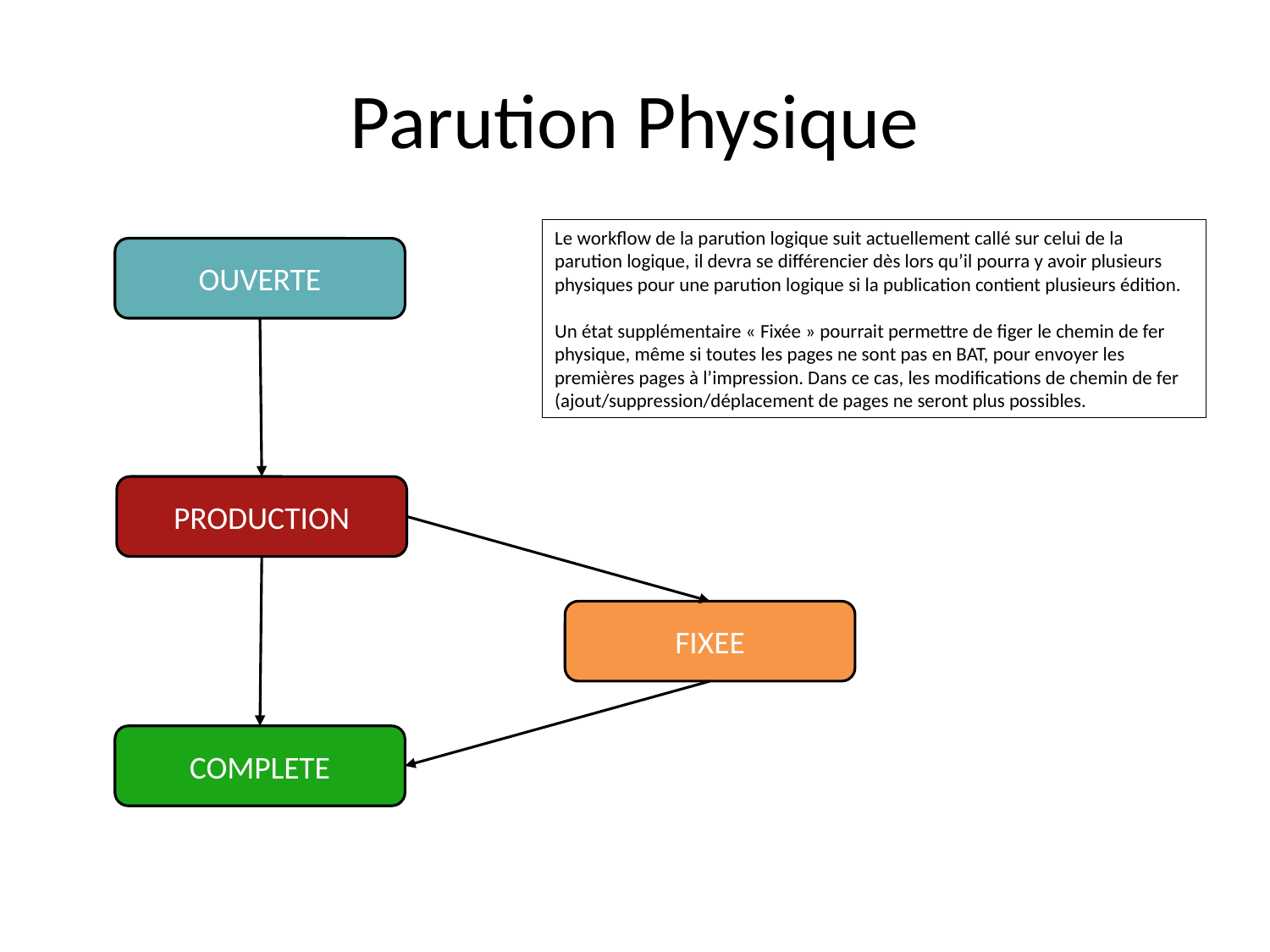

Parution Physique
Le workflow de la parution logique suit actuellement callé sur celui de la parution logique, il devra se différencier dès lors qu’il pourra y avoir plusieurs physiques pour une parution logique si la publication contient plusieurs édition.

Un état supplémentaire « Fixée » pourrait permettre de figer le chemin de fer physique, même si toutes les pages ne sont pas en BAT, pour envoyer les premières pages à l’impression. Dans ce cas, les modifications de chemin de fer (ajout/suppression/déplacement de pages ne seront plus possibles.
OUVERTE
PRODUCTION
FIXEE
COMPLETE